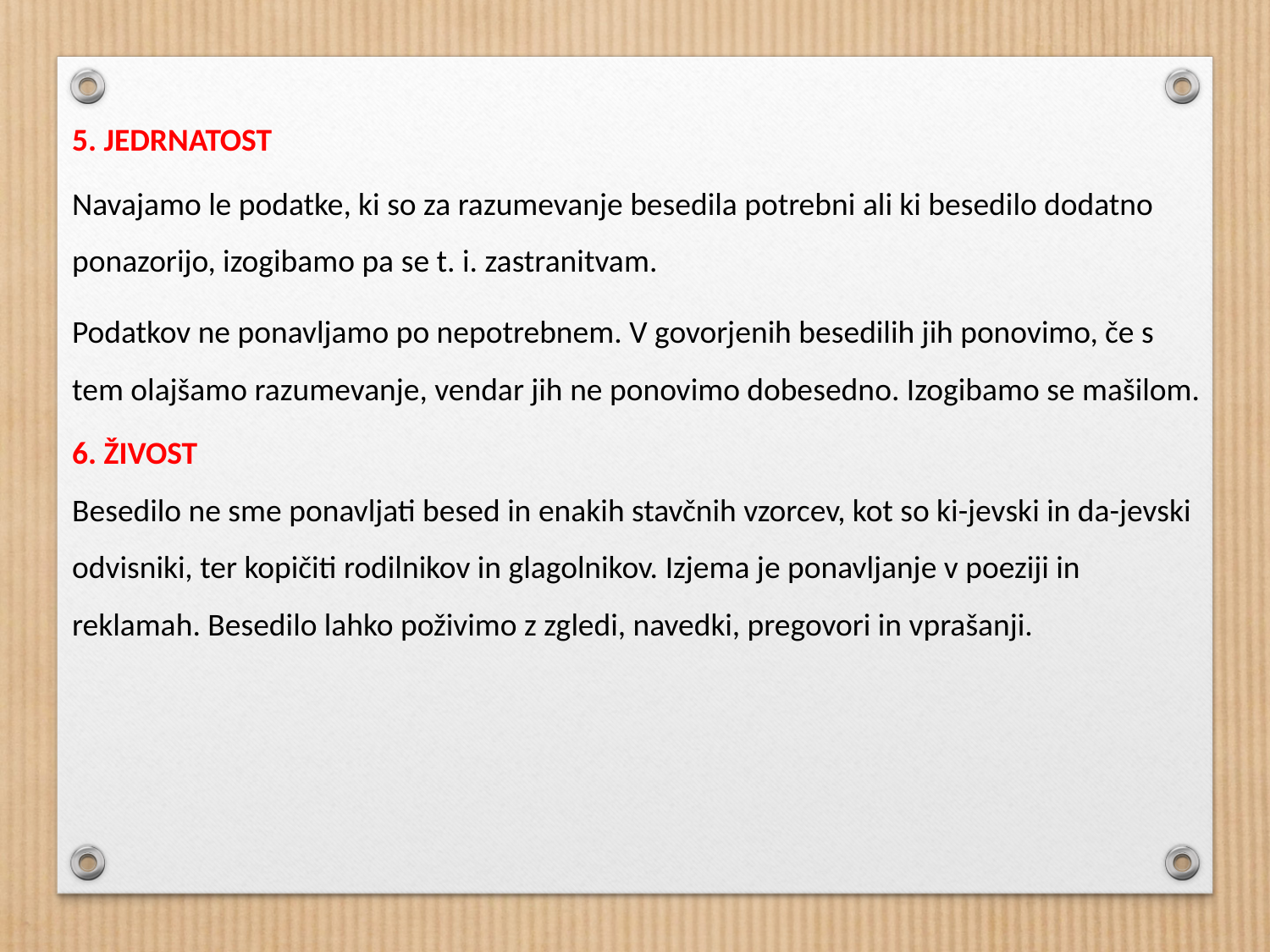

5. JEDRNATOST
Navajamo le podatke, ki so za razumevanje besedila potrebni ali ki besedilo dodatno ponazorijo, izogibamo pa se t. i. zastranitvam.
Podatkov ne ponavljamo po nepotrebnem. V govorjenih besedilih jih ponovimo, če s tem olajšamo razumevanje, vendar jih ne ponovimo dobesedno. Izogibamo se mašilom.
6. ŽIVOST
Besedilo ne sme ponavljati besed in enakih stavčnih vzorcev, kot so ki-jevski in da-jevski odvisniki, ter kopičiti rodilnikov in glagolnikov. Izjema je ponavljanje v poeziji in reklamah. Besedilo lahko poživimo z zgledi, navedki, pregovori in vprašanji.